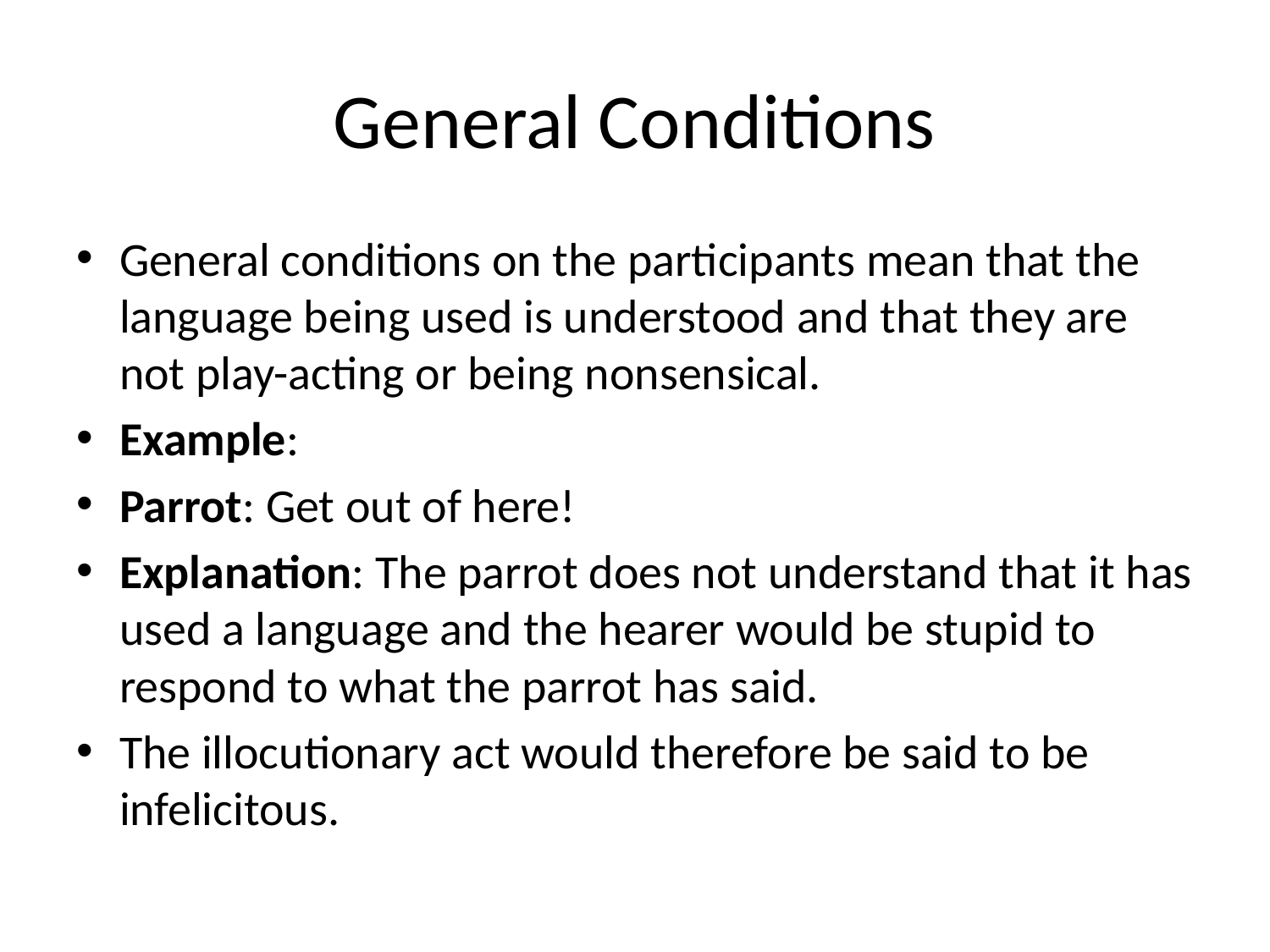

# General Conditions
General conditions on the participants mean that the language being used is understood and that they are not play-acting or being nonsensical.
Example:
Parrot: Get out of here!
Explanation: The parrot does not understand that it has used a language and the hearer would be stupid to respond to what the parrot has said.
The illocutionary act would therefore be said to be infelicitous.